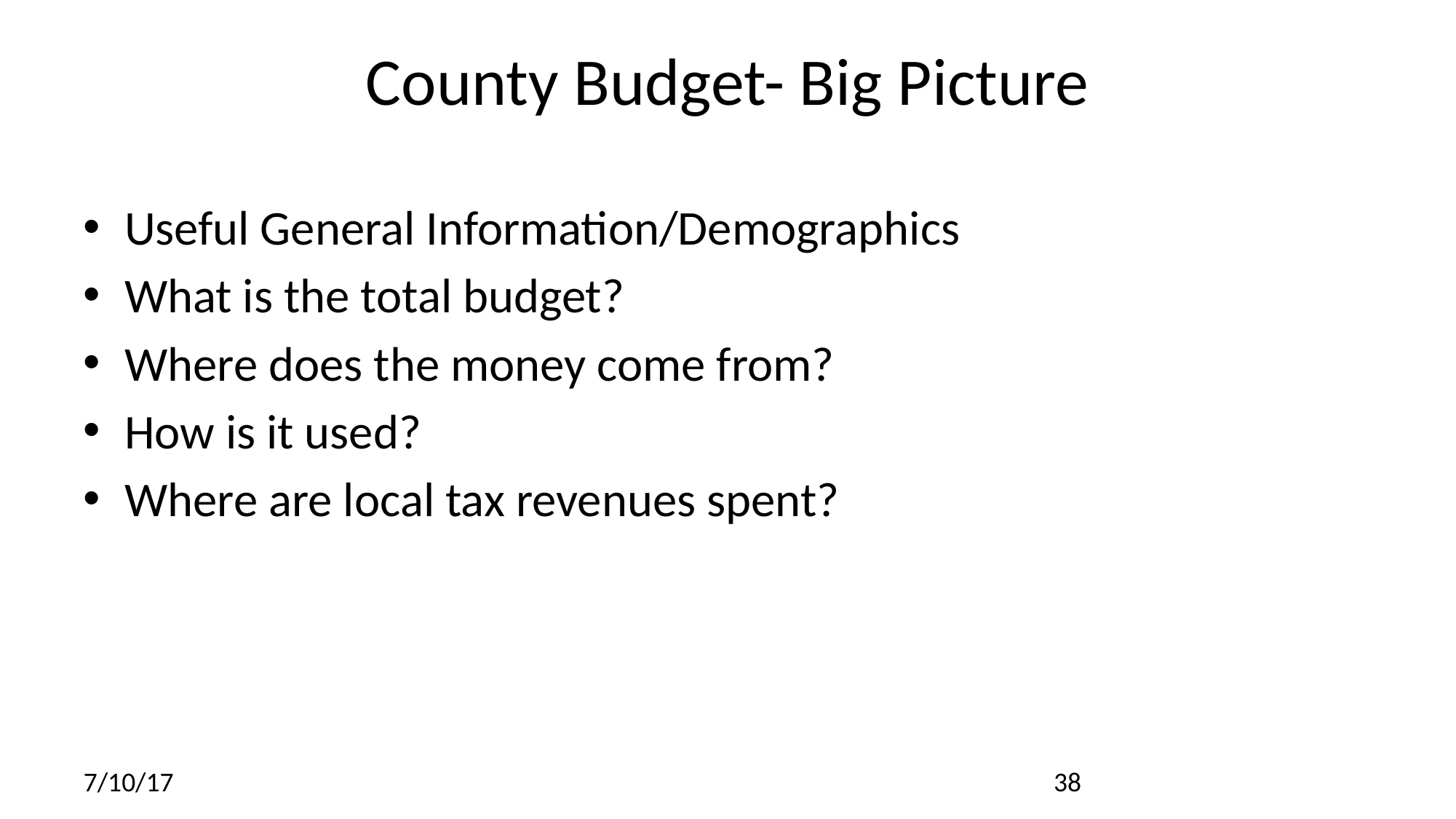

# County Budget- Big Picture
Useful General Information/Demographics
What is the total budget?
Where does the money come from?
How is it used?
Where are local tax revenues spent?
7/10/17
38